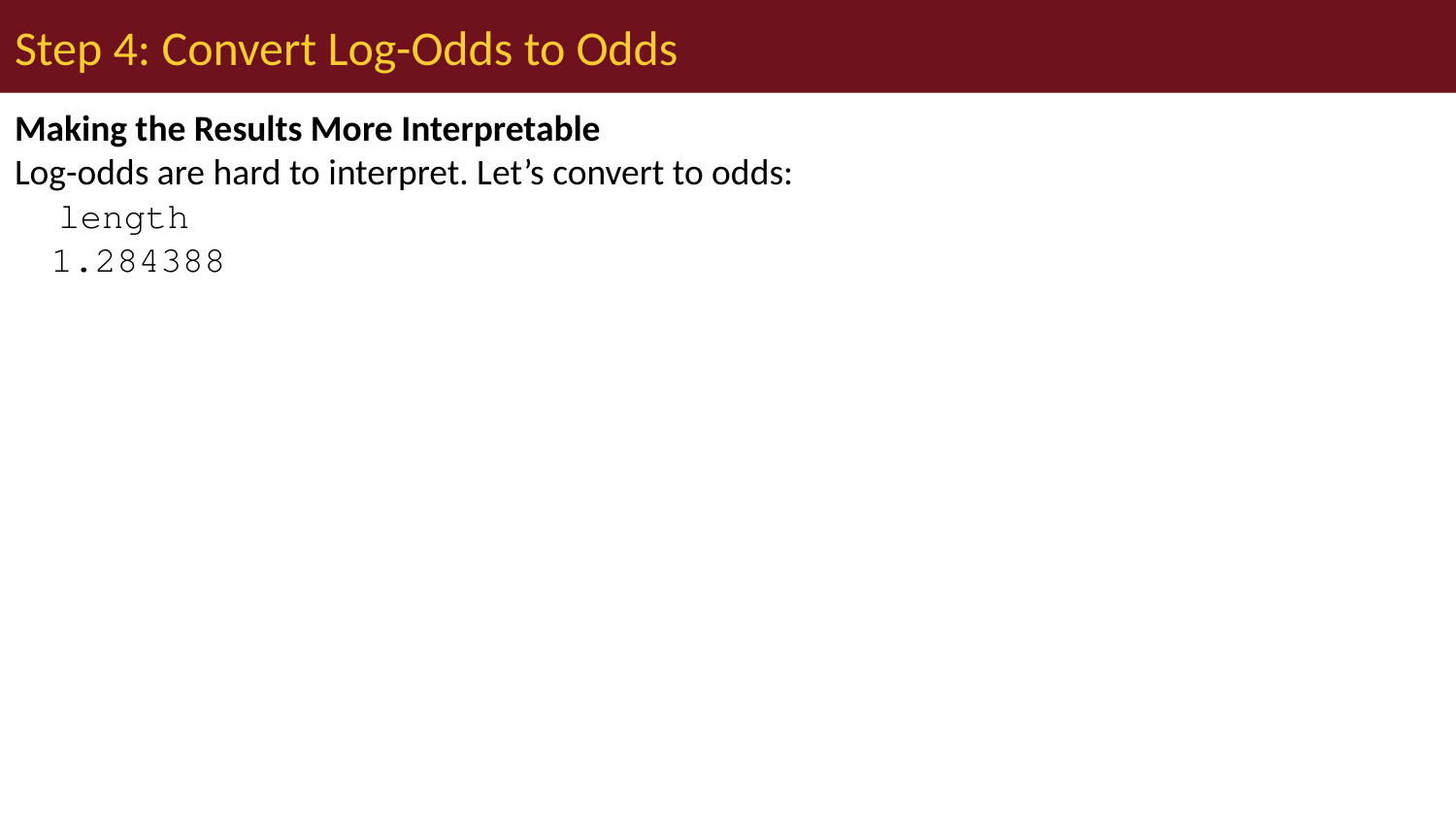

# Step 4: Convert Log-Odds to Odds
Making the Results More Interpretable
Log-odds are hard to interpret. Let’s convert to odds:
  length
1.284388